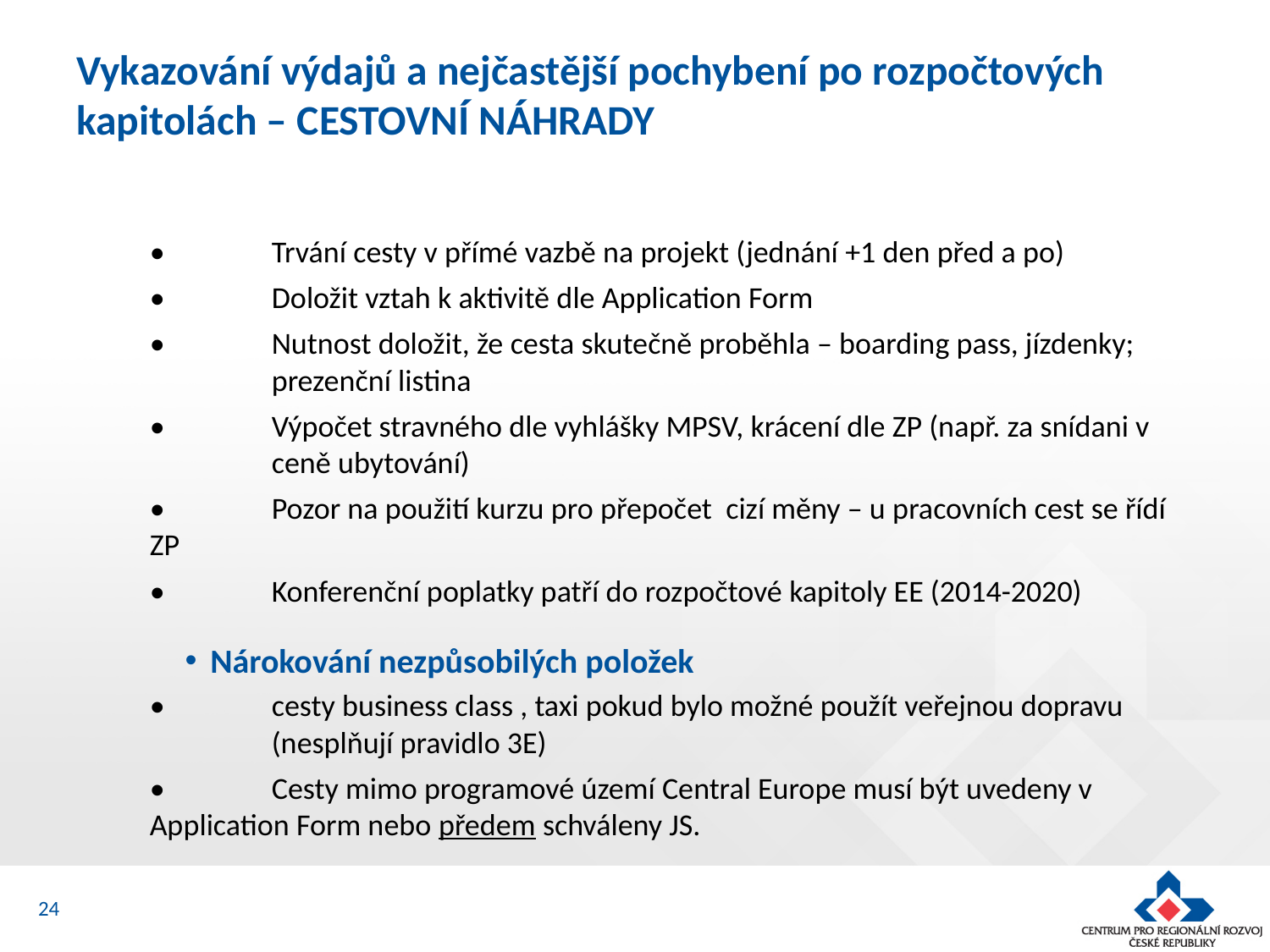

# Vykazování výdajů a nejčastější pochybení po rozpočtových kapitolách – CESTOVNÍ NÁHRADY

• 	Trvání cesty v přímé vazbě na projekt (jednání +1 den před a po)
• 	Doložit vztah k aktivitě dle Application Form
•	Nutnost doložit, že cesta skutečně proběhla – boarding pass, jízdenky; 	prezenční listina
•	Výpočet stravného dle vyhlášky MPSV, krácení dle ZP (např. za snídani v 	ceně ubytování)
• 	Pozor na použití kurzu pro přepočet  cizí měny – u pracovních cest se řídí ZP
• 	Konferenční poplatky patří do rozpočtové kapitoly EE (2014-2020)
Nárokování nezpůsobilých položek
•	cesty business class , taxi pokud bylo možné použít veřejnou dopravu 	(nesplňují pravidlo 3E)
•	Cesty mimo programové území Central Europe musí být uvedeny v 	Application Form nebo předem schváleny JS.
24